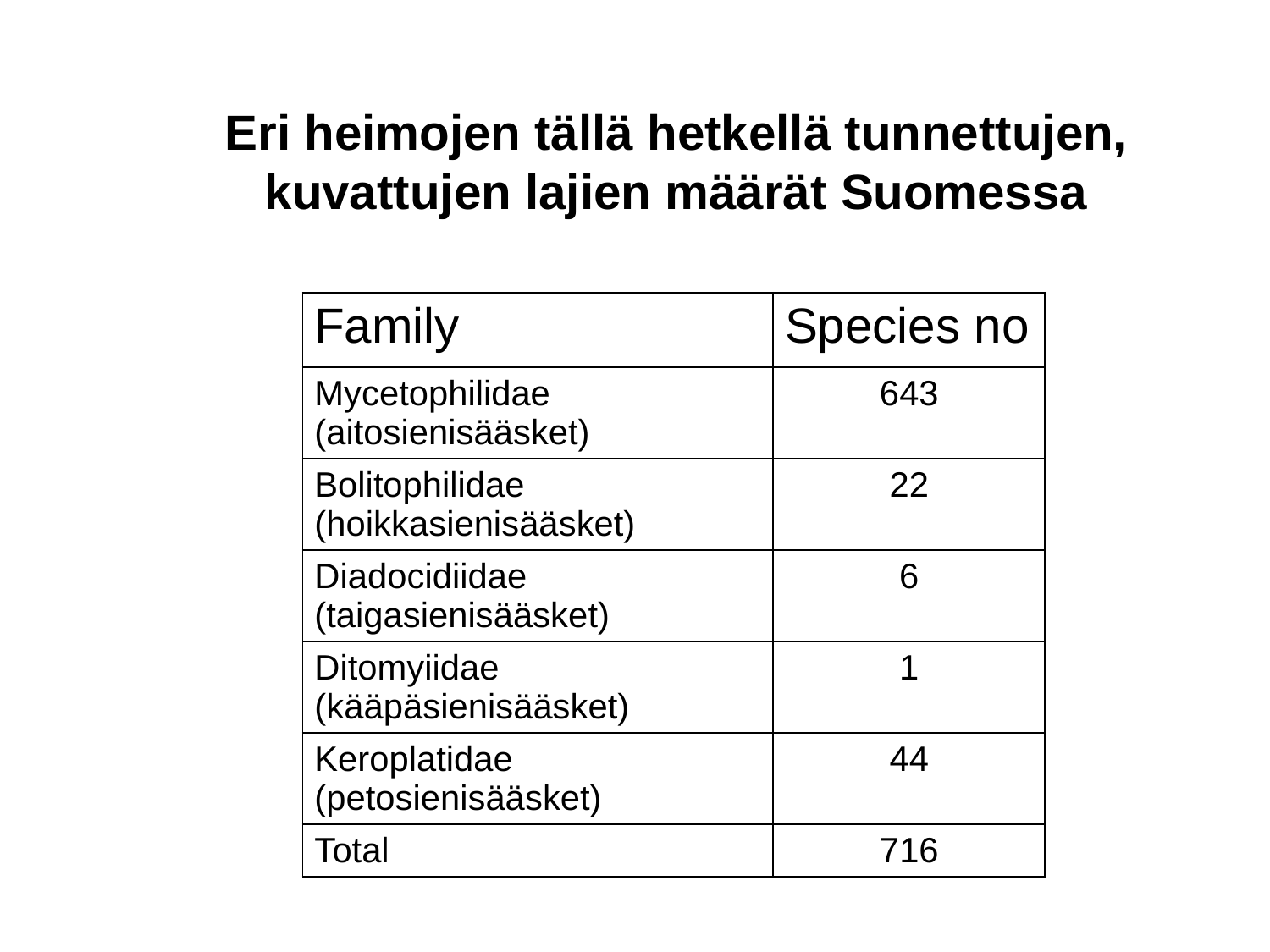

# Eri heimojen tällä hetkellä tunnettujen, kuvattujen lajien määrät Suomessa
| Family | Species no |
| --- | --- |
| Mycetophilidae (aitosienisääsket) | 643 |
| Bolitophilidae (hoikkasienisääsket) | 22 |
| Diadocidiidae (taigasienisääsket) | 6 |
| Ditomyiidae (kääpäsienisääsket) | 1 |
| Keroplatidae (petosienisääsket) | 44 |
| Total | 716 |